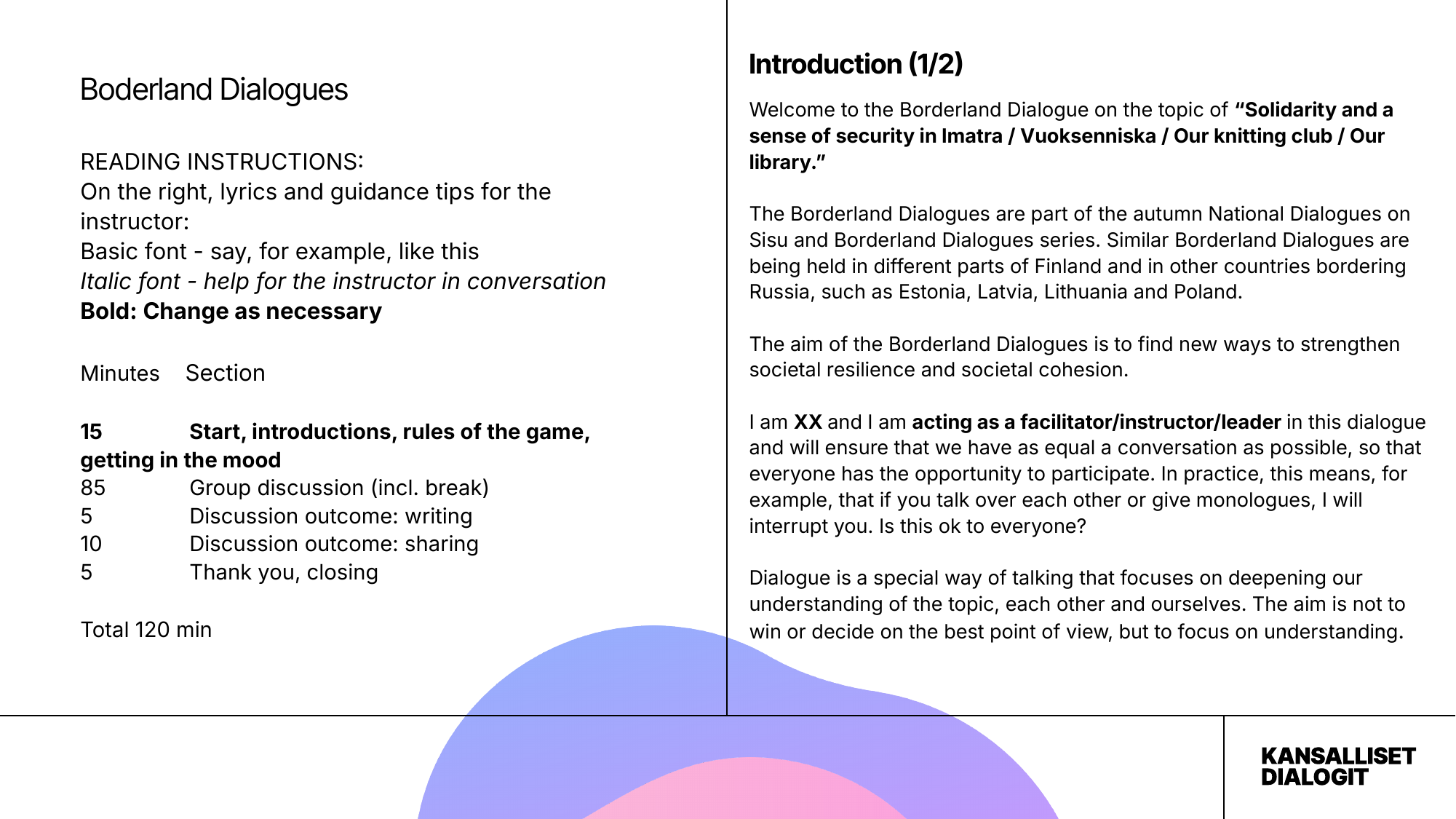

Introduction (1/2)
Boderland Dialogues
Welcome to the Borderland Dialogue on the topic of “Solidarity and a sense of security in Imatra / Vuoksenniska / Our knitting club / Our library.”

The Borderland Dialogues are part of the autumn National Dialogues on Sisu and Borderland Dialogues series. Similar Borderland Dialogues are being held in different parts of Finland and in other countries bordering Russia, such as Estonia, Latvia, Lithuania and Poland.

The aim of the Borderland Dialogues is to find new ways to strengthen societal resilience and societal cohesion.

I am XX and I am acting as a facilitator/instructor/leader in this dialogue and will ensure that we have as equal a conversation as possible, so that everyone has the opportunity to participate. In practice, this means, for example, that if you talk over each other or give monologues, I will interrupt you. Is this ok to everyone?

Dialogue is a special way of talking that focuses on deepening our understanding of the topic, each other and ourselves. The aim is not to win or decide on the best point of view, but to focus on understanding.

READING INSTRUCTIONS:
On the right, lyrics and guidance tips for the instructor:
Basic font - say, for example, like this
Italic font - help for the instructor in conversation
Bold: Change as necessary

Minutes    Section

15     	Start, introductions, rules of the game,     	getting in the mood
85     	Group discussion (incl. break)
5     	Discussion outcome: writing
10    	Discussion outcome: sharing
5    	Thank you, closing

Total 120 min